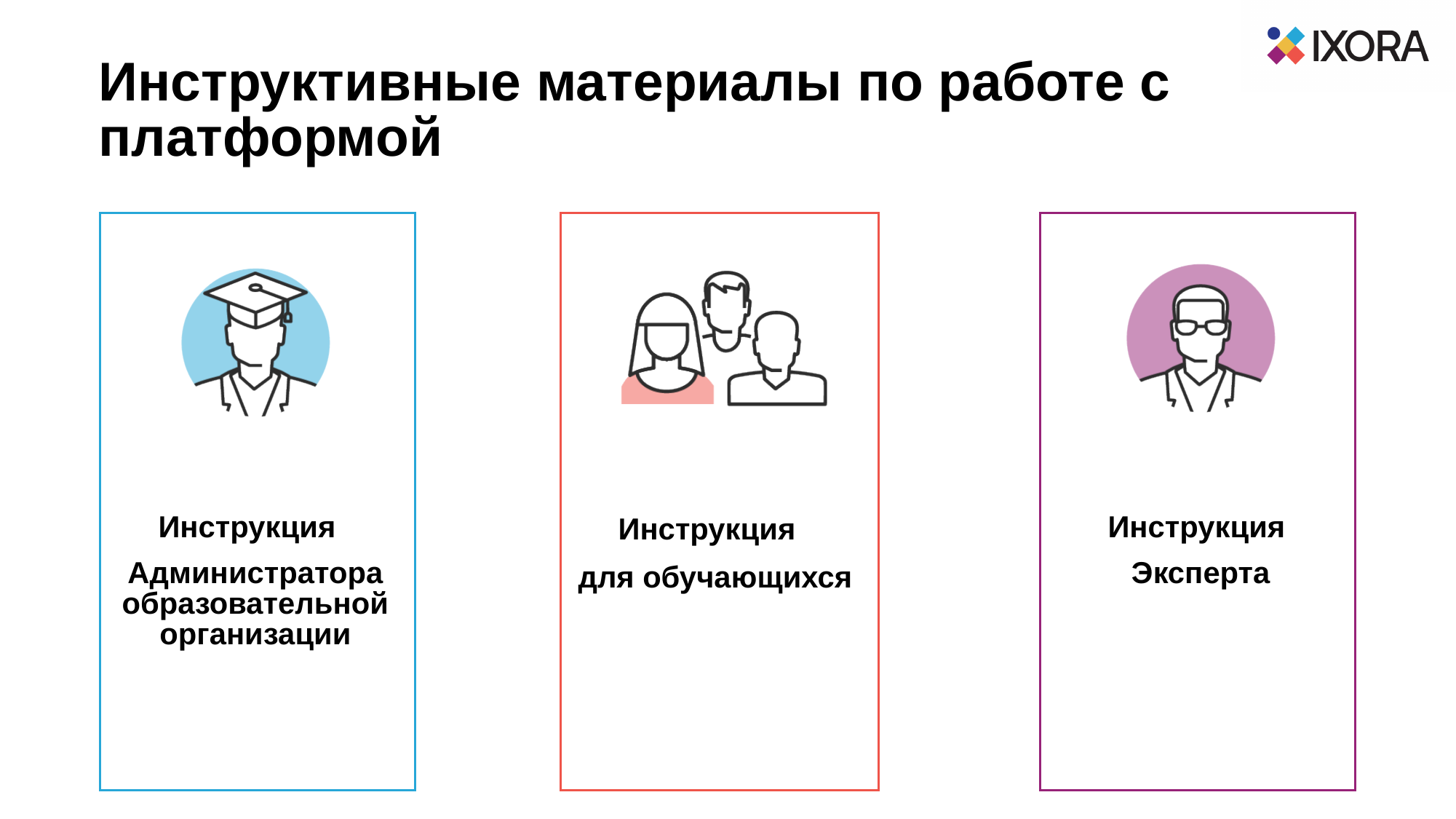

# Инструктивные материалы по работе с платформой
Инструкция
Администратора образовательной организации
Инструкция
для обучающихся
Инструкция
 Эксперта